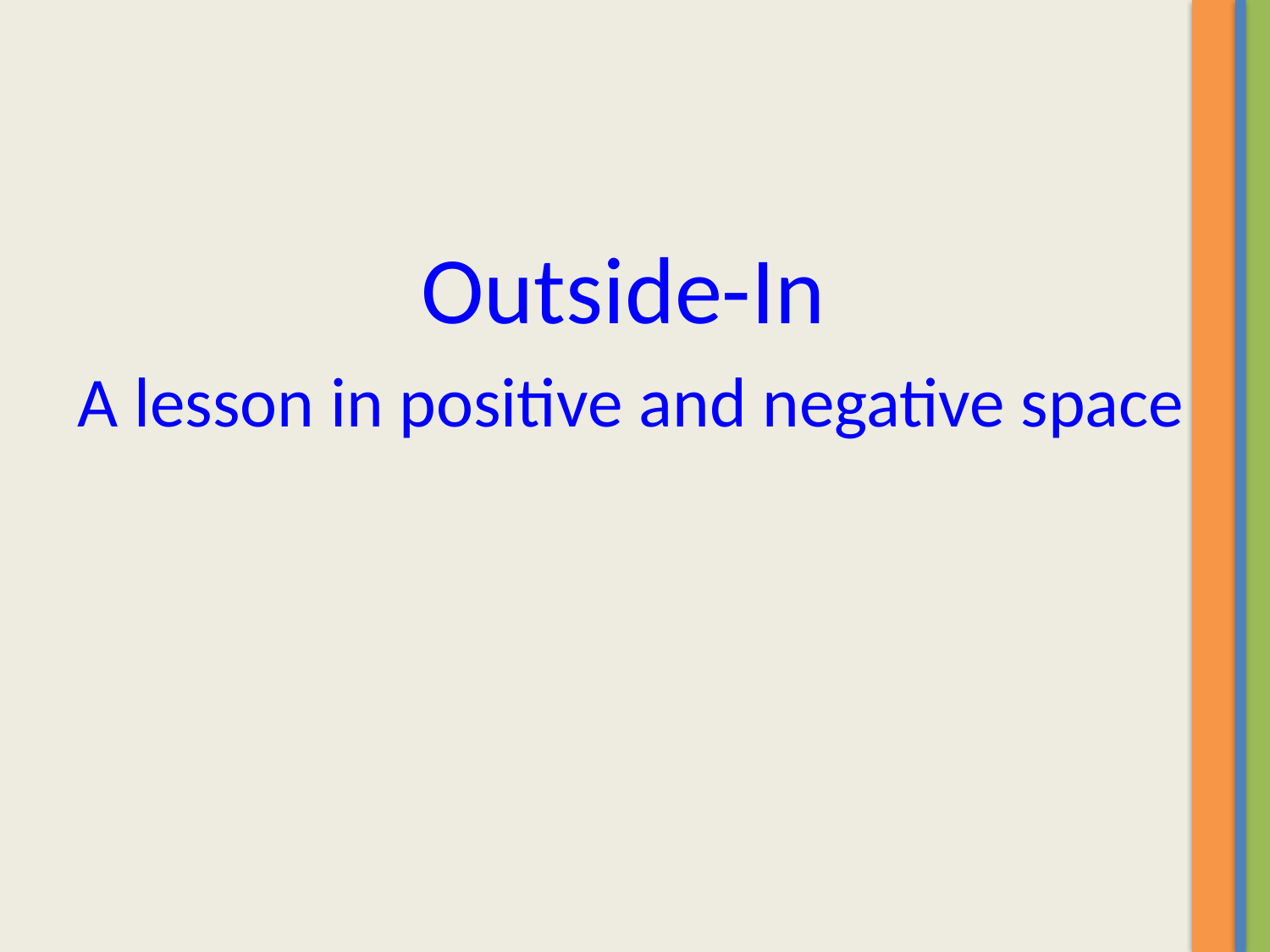

Outside-In
 A lesson in positive and negative space